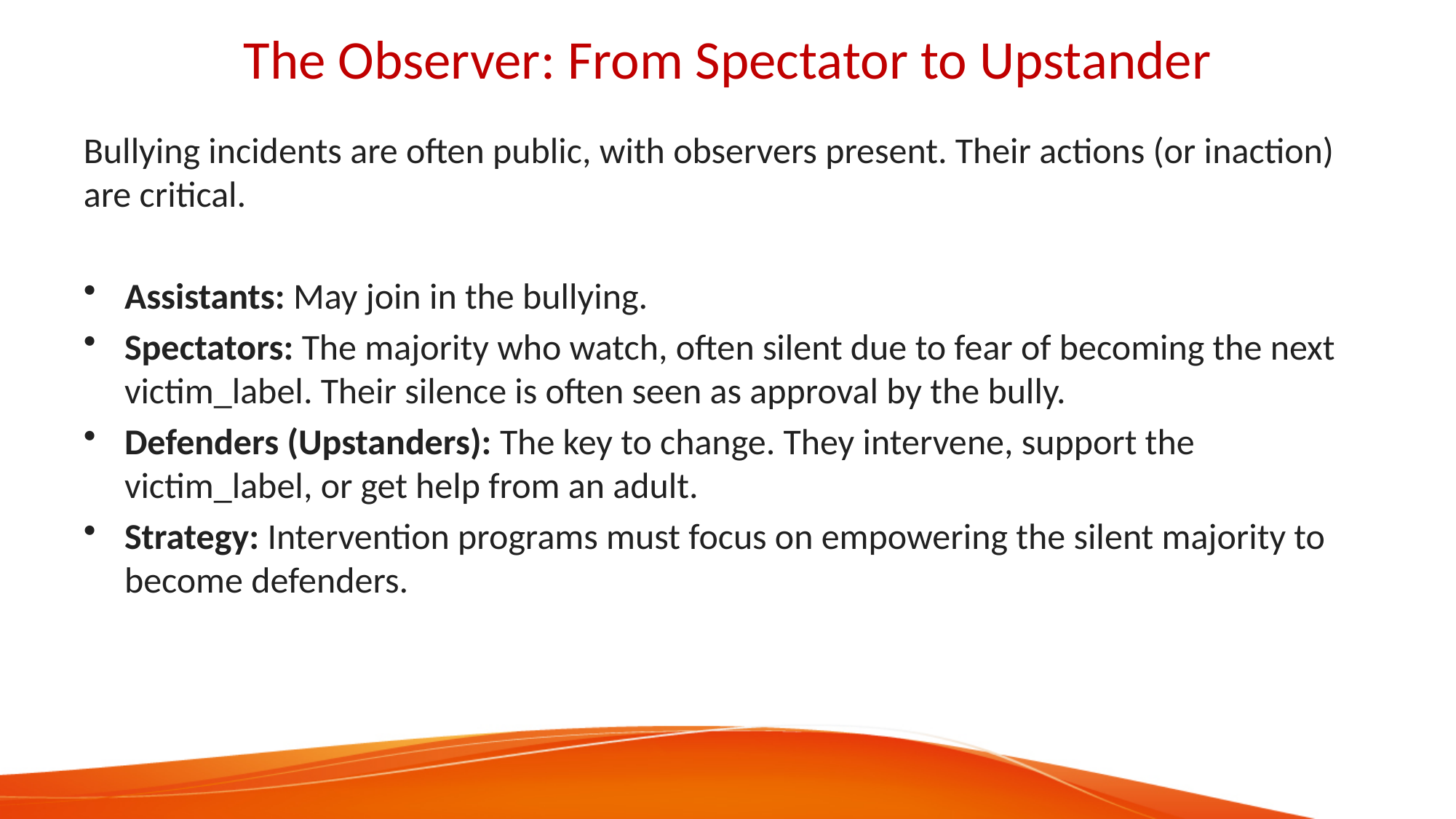

# The Observer: From Spectator to Upstander
Bullying incidents are often public, with observers present. Their actions (or inaction) are critical.

Assistants: May join in the bullying.
Spectators: The majority who watch, often silent due to fear of becoming the next victim_label. Their silence is often seen as approval by the bully.
Defenders (Upstanders): The key to change. They intervene, support the victim_label, or get help from an adult.
Strategy: Intervention programs must focus on empowering the silent majority to become defenders.